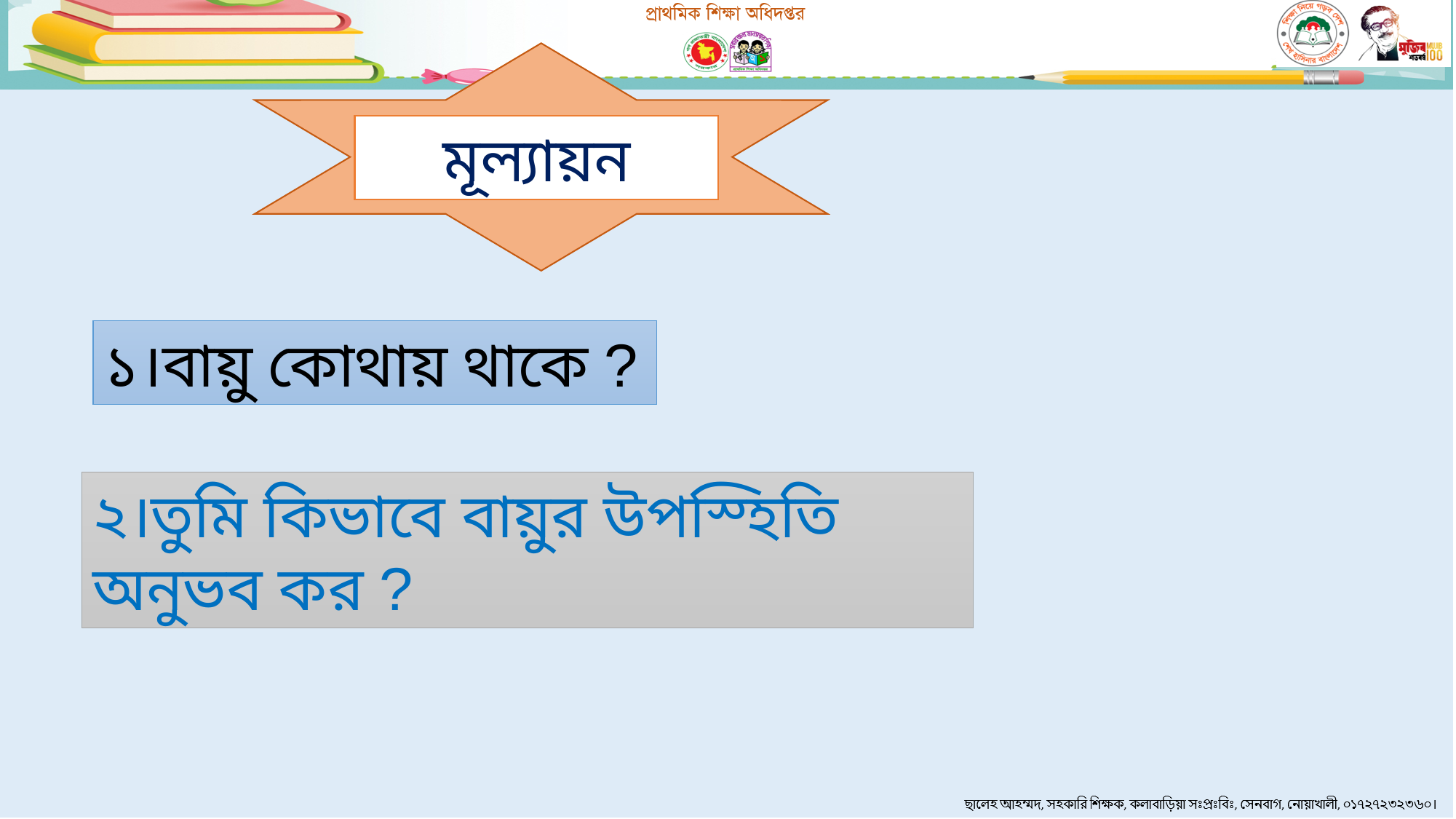

মূল্যায়ন
১।বায়ু কোথায় থাকে ?
২।তুমি কিভাবে বায়ুর উপস্হিতি অনুভব কর ?